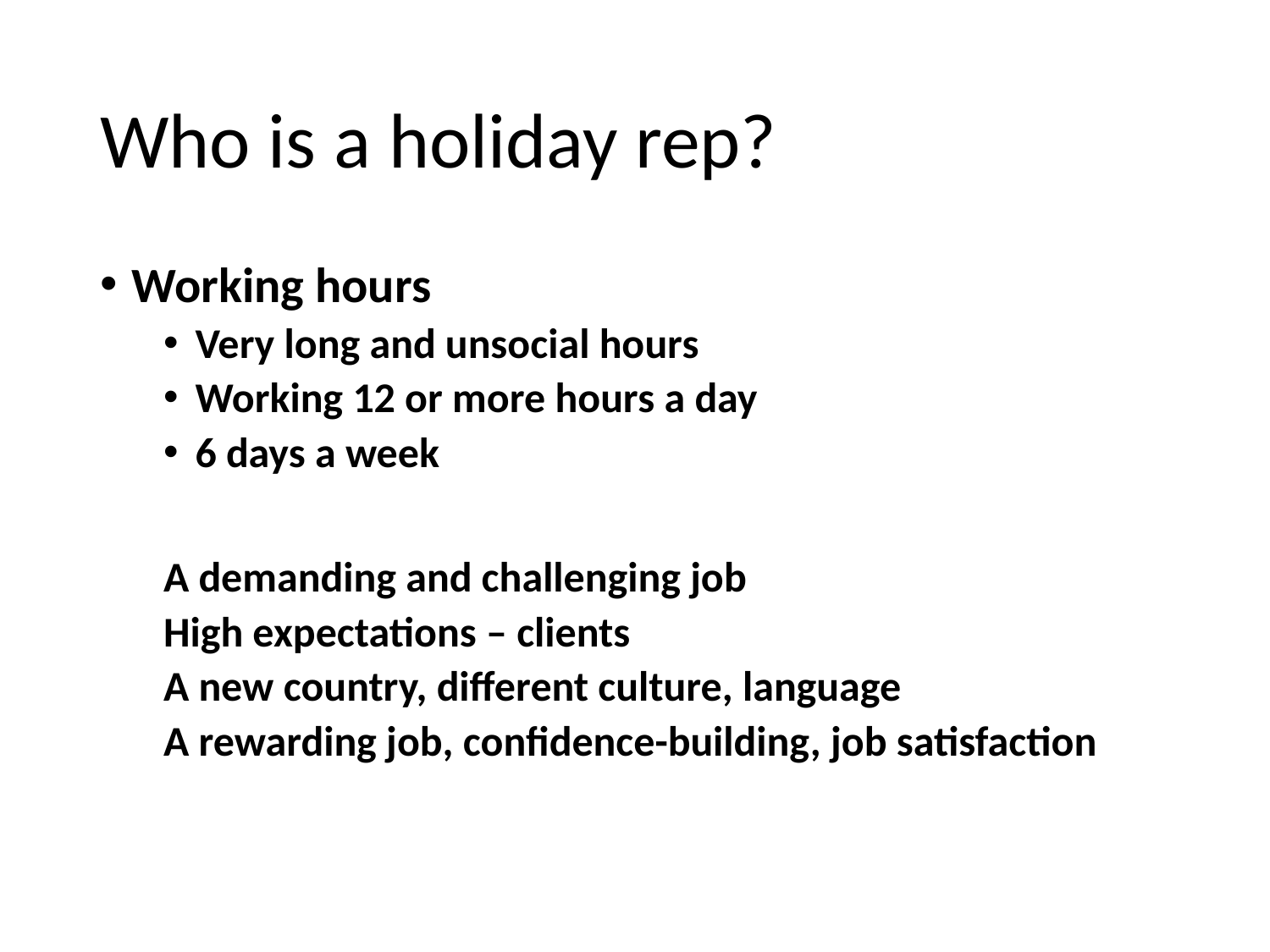

# Who is a holiday rep?
Working hours
Very long and unsocial hours
Working 12 or more hours a day
6 days a week

A demanding and challenging job
High expectations – clients
A new country, different culture, language
A rewarding job, confidence-building, job satisfaction